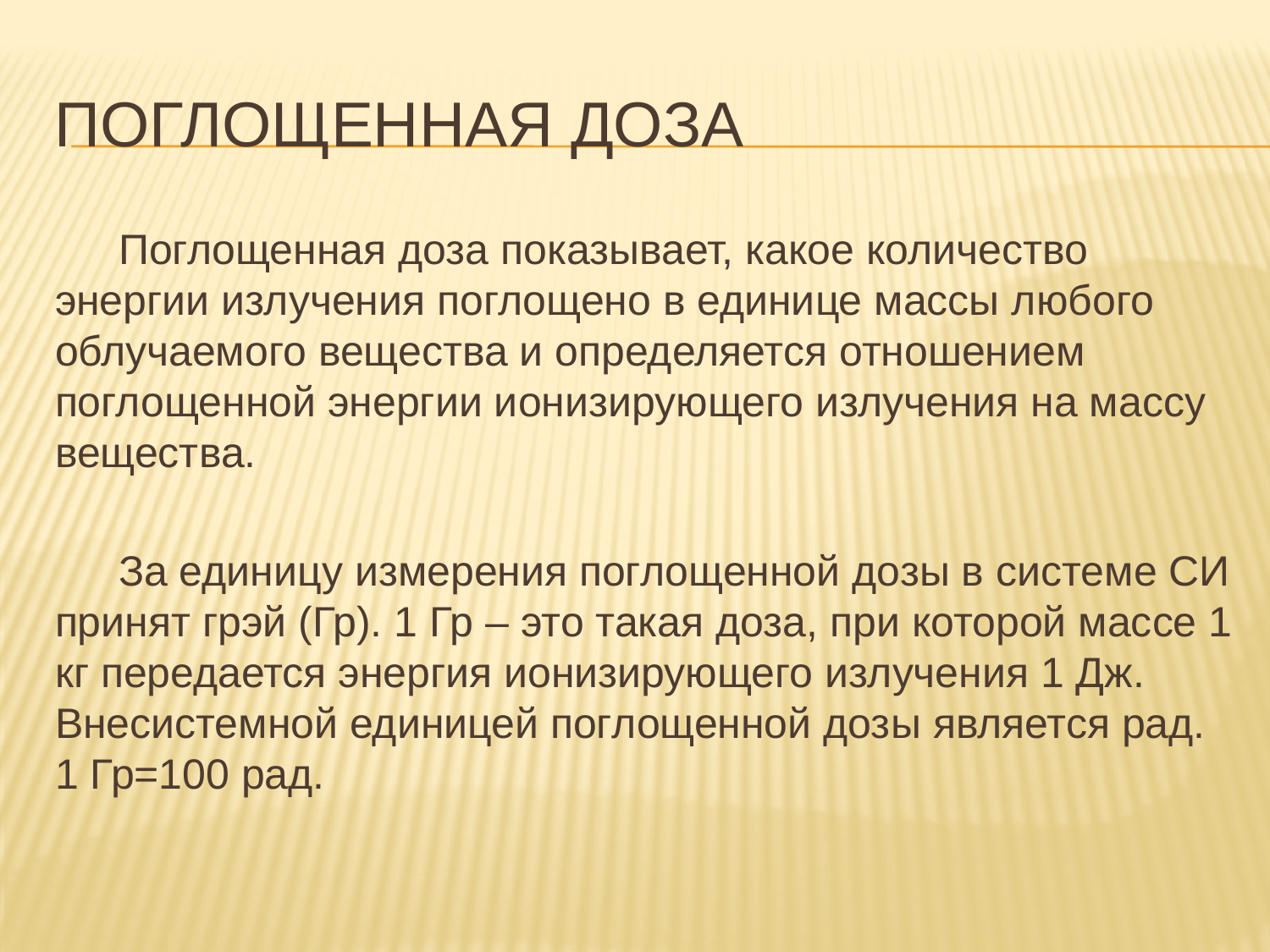

# Поглощенная доза
Поглощенная доза показывает, какое количество энергии излучения поглощено в единице массы любого облучаемого вещества и определяется отношением поглощенной энергии ионизирующего излучения на массу вещества.

За единицу измерения поглощенной дозы в системе СИ принят грэй (Гр). 1 Гр – это такая доза, при которой массе 1 кг передается энергия ионизирующего излучения 1 Дж. Внесистемной единицей поглощенной дозы является рад. 1 Гр=100 рад.